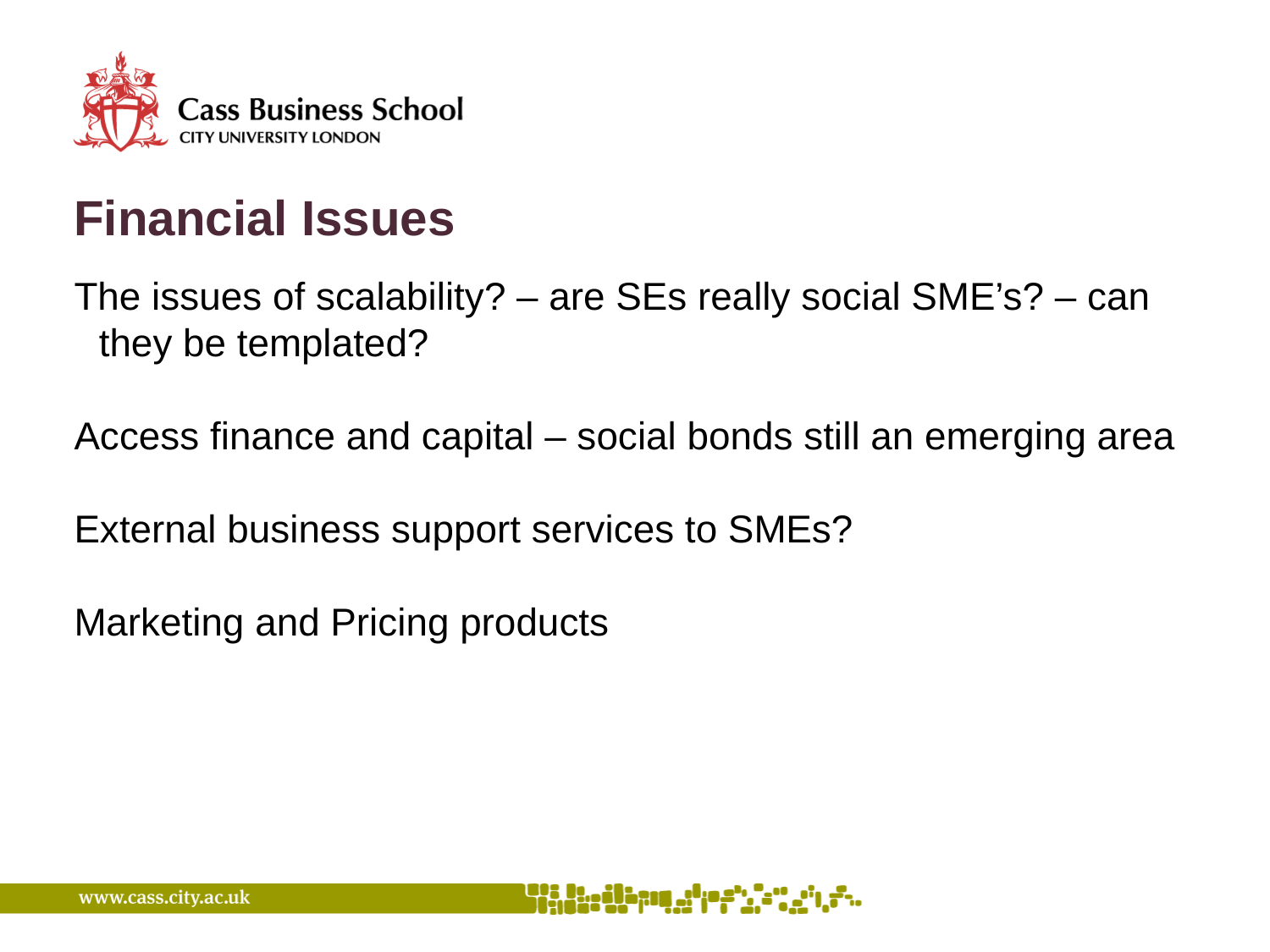

# Financial Issues
The issues of scalability? – are SEs really social SME’s? – can they be templated?

Access finance and capital – social bonds still an emerging area

External business support services to SMEs?

Marketing and Pricing products